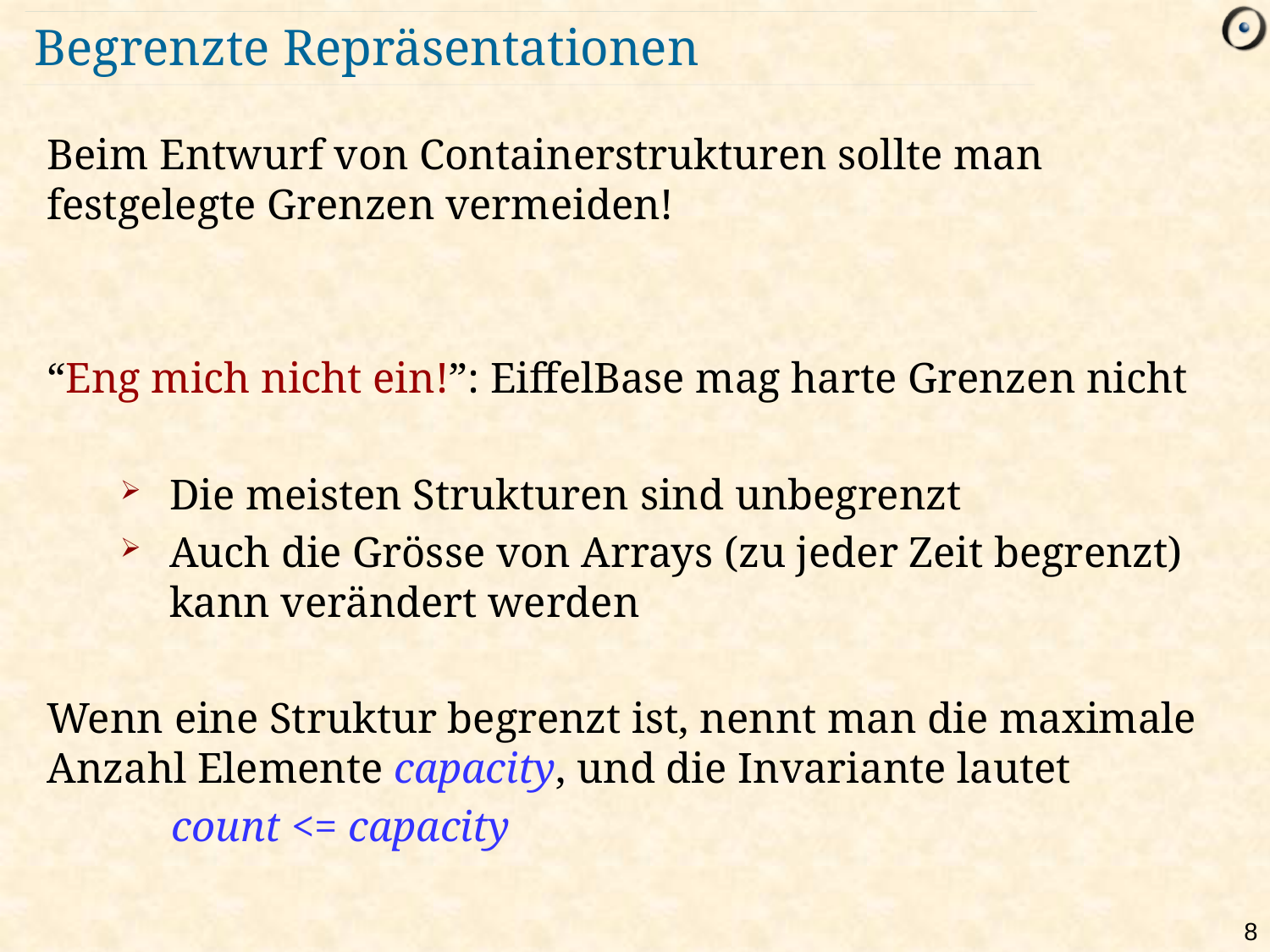

# Begrenzte Repräsentationen
Beim Entwurf von Containerstrukturen sollte man festgelegte Grenzen vermeiden!

“Eng mich nicht ein!”: EiffelBase mag harte Grenzen nicht

Die meisten Strukturen sind unbegrenzt
Auch die Grösse von Arrays (zu jeder Zeit begrenzt) kann verändert werden

Wenn eine Struktur begrenzt ist, nennt man die maximale Anzahl Elemente capacity, und die Invariante lautet
	count <= capacity